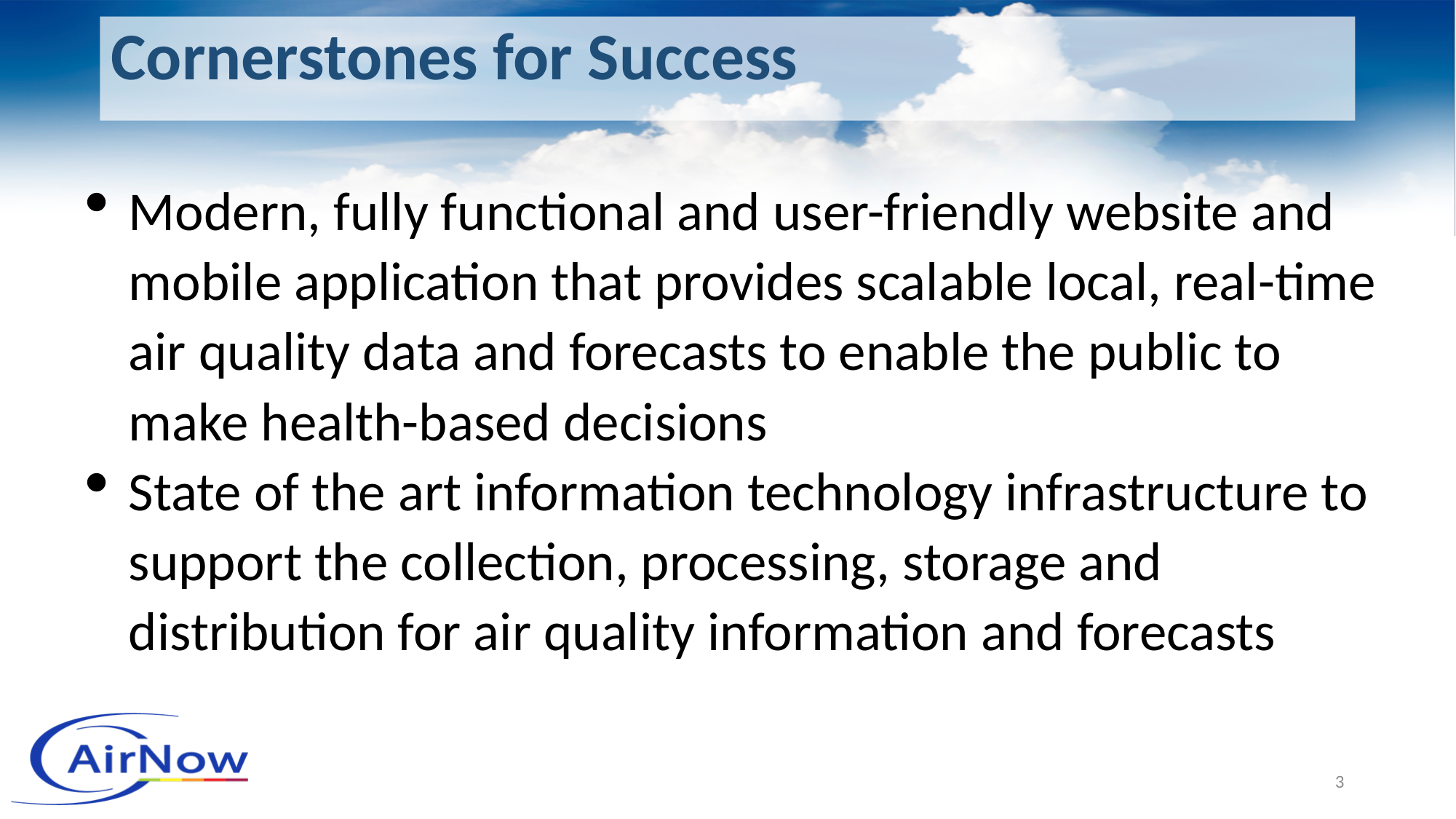

Cornerstones for Success
Modern, fully functional and user-friendly website and mobile application that provides scalable local, real-time air quality data and forecasts to enable the public to make health-based decisions
State of the art information technology infrastructure to support the collection, processing, storage and distribution for air quality information and forecasts
3